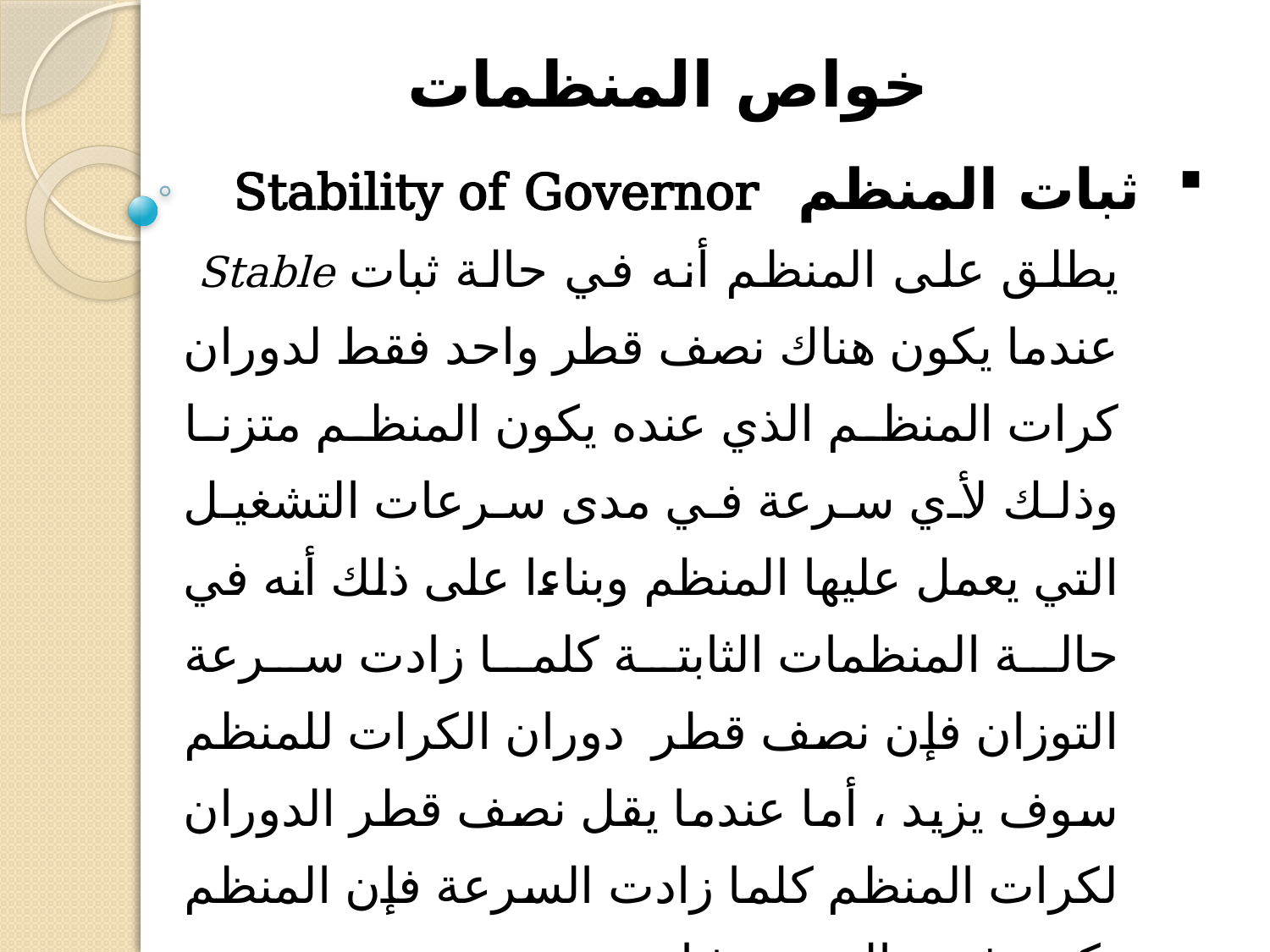

# خواص المنظمات
ثبات المنظم  Stability of Governor
يطلق على المنظم أنه في حالة ثبات Stable  عندما يكون هناك نصف قطر واحد فقط لدوران كرات المنظم الذي عنده يكون المنظم متزنا وذلك لأي سرعة في مدى سرعات التشغيل التي يعمل عليها المنظم وبناءا على ذلك أنه في حالة المنظمات الثابتة كلما زادت سرعة التوزان فإن نصف قطر  دوران الكرات للمنظم سوف يزيد ، أما عندما يقل نصف قطر الدوران لكرات المنظم كلما زادت السرعة فإن المنظم يكون في حالة عدم ثبات.